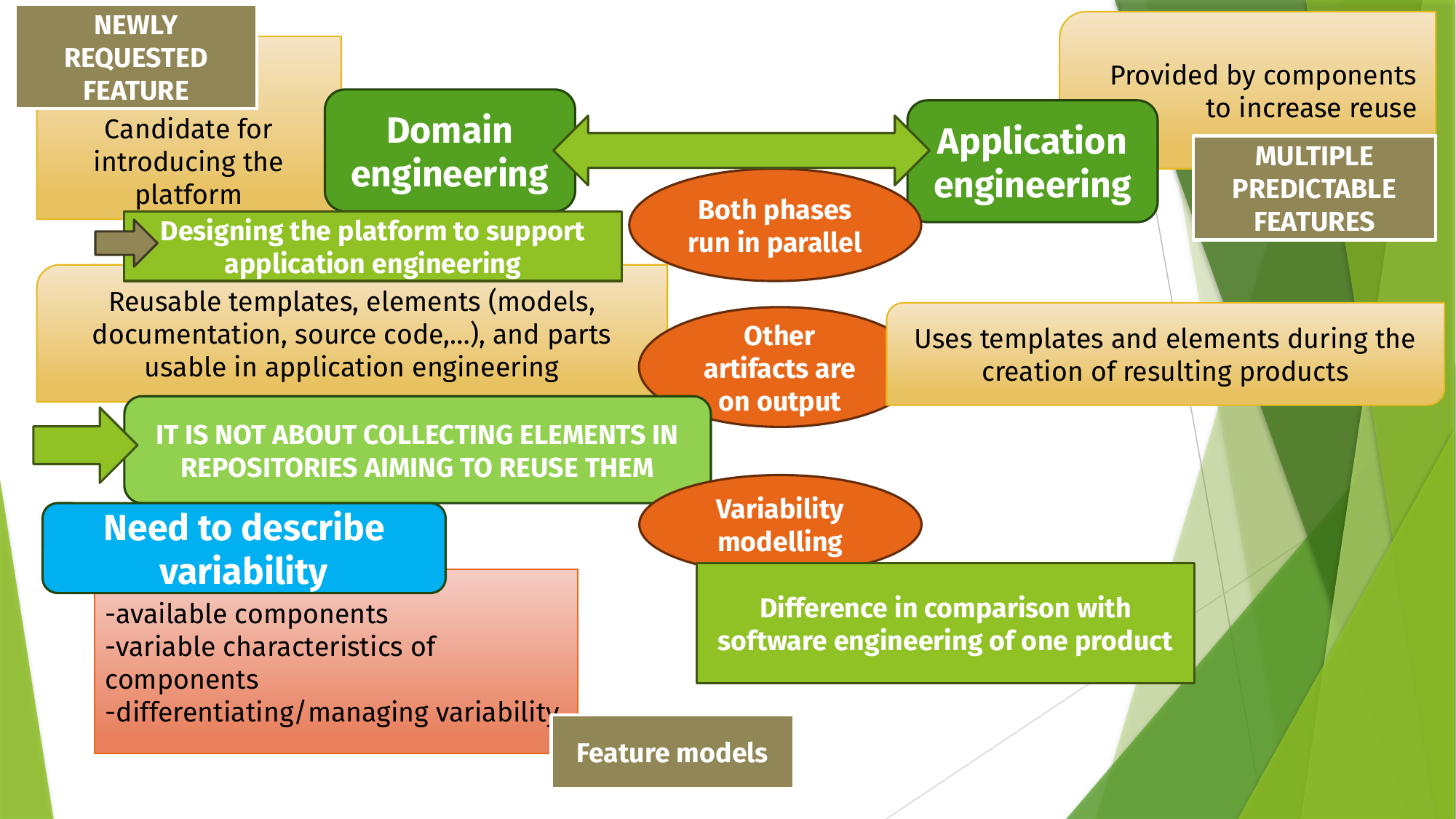

NEWLY REQUESTED FEATURE
Provided by components to increase reuse

Candidate for introducing the platform
Domain engineering
Application engineering

MULTIPLE PREDICTABLE FEATURES
Both phases run in parallel
Designing the platform to support application engineering

Reusable templates, elements (models, documentation, source code,…), and parts usable in application engineering
Uses templates and elements during the creation of resulting products
Other artifacts are on output

IT IS NOT ABOUT COLLECTING ELEMENTS IN REPOSITORIES AIMING TO REUSE THEM
Variability modelling
Need to describe variability
Difference in comparison with software engineering of one product
-available components
-variable characteristics of components
-differentiating/managing variability
Feature models